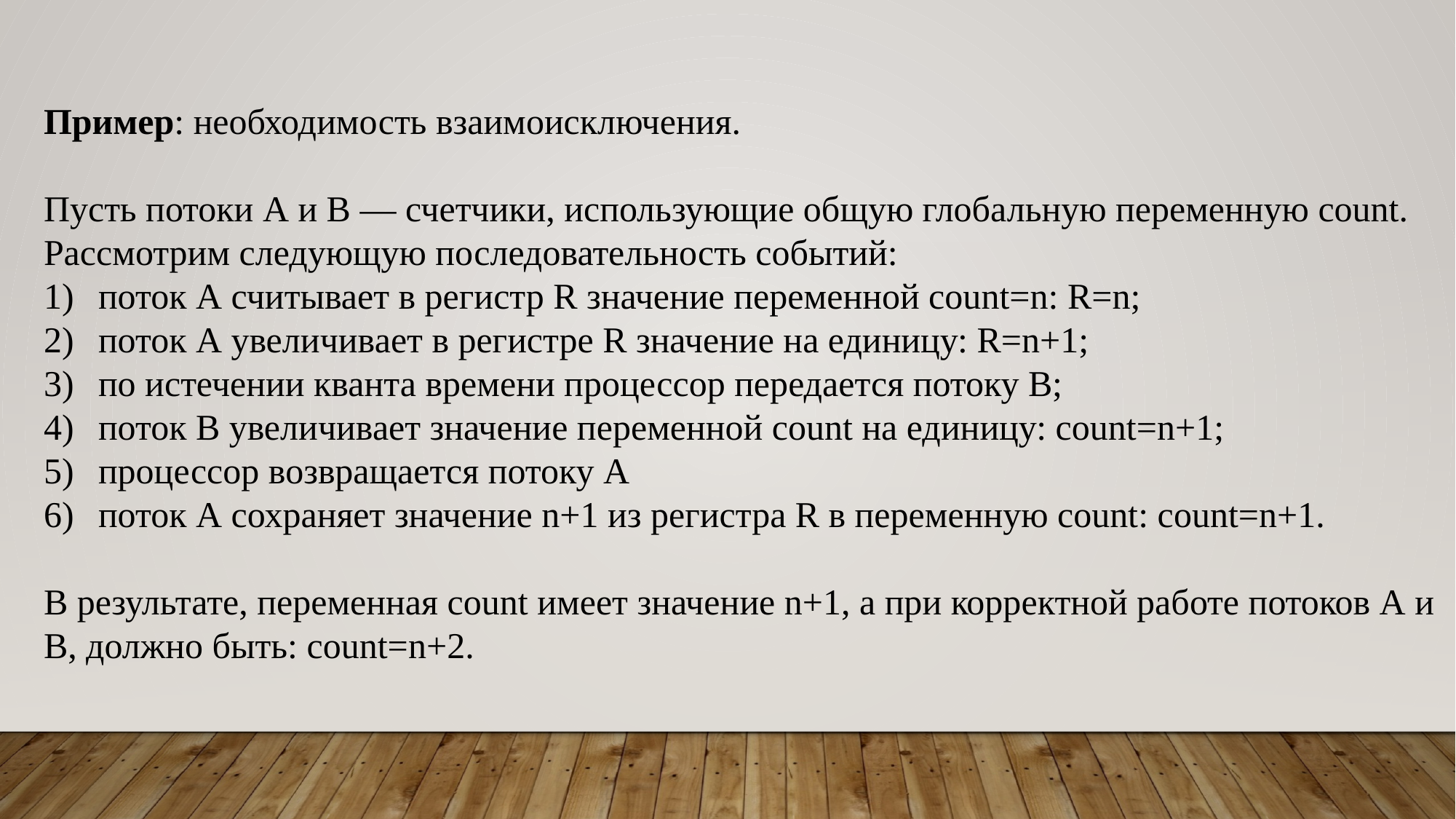

Пример: необходимость взаимоисключения.

Пусть потоки А и В — счетчики, использующие общую глобальную переменную count. Рассмотрим следующую последовательность событий:
поток А считывает в регистр R значение переменной count=n: R=n;
поток А увеличивает в регистре R значение на единицу: R=n+1;
по истечении кванта времени процессор передается потоку В;
поток В увеличивает значение переменной count на единицу: count=n+1;
процессор возвращается потоку А
поток А сохраняет значение n+1 из регистра R в переменную count: count=n+1.

В результате, переменная count имеет значение n+1, а при корректной работе потоков А и В, должно быть: count=n+2.